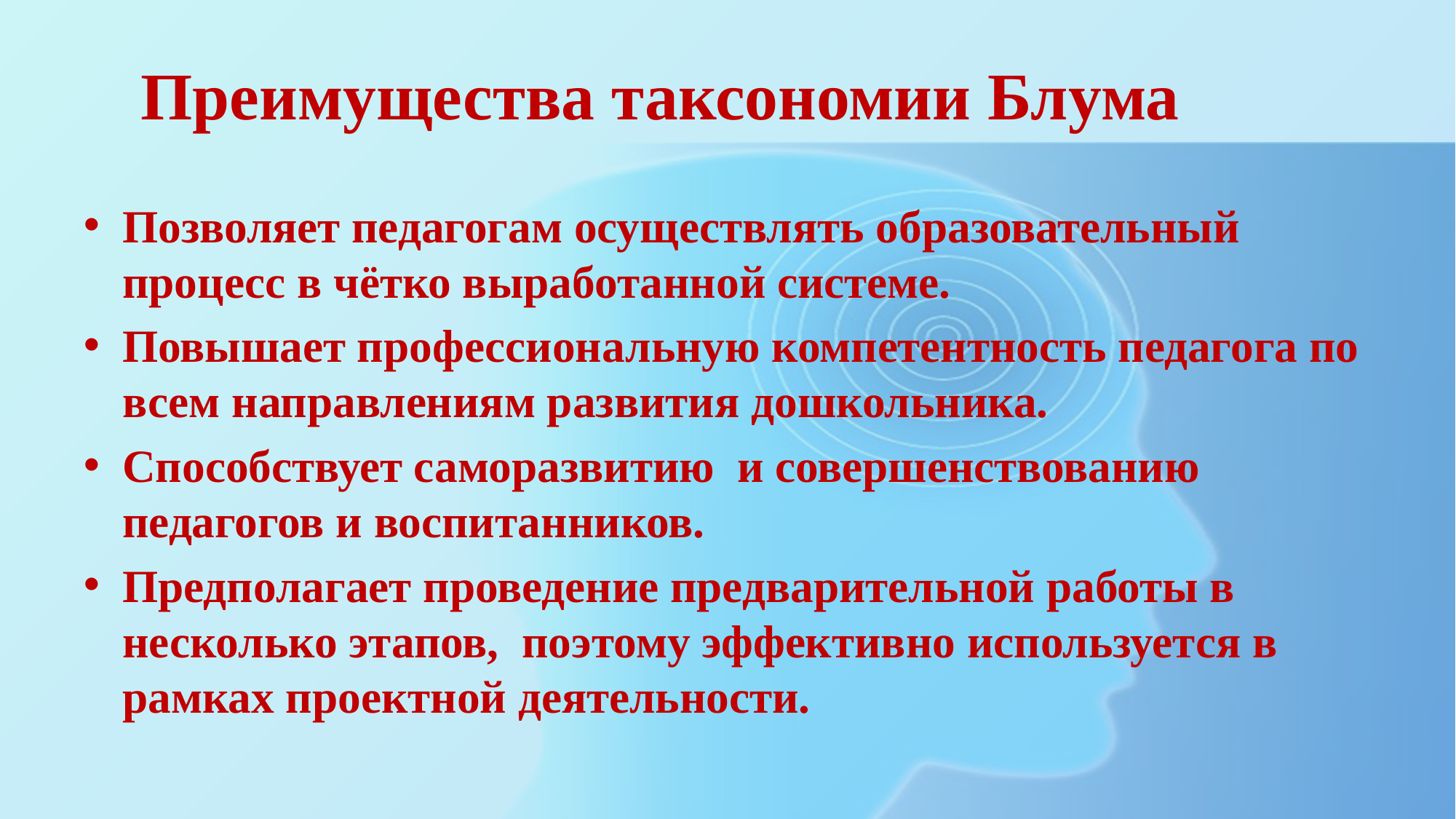

Преимущества таксономии Блума
Позволяет педагогам осуществлять образовательный процесс в чётко выработанной системе.
Повышает профессиональную компетентность педагога по всем направлениям развития дошкольника.
Способствует саморазвитию  и совершенствованию педагогов и воспитанников.
Предполагает проведение предварительной работы в несколько этапов,  поэтому эффективно используется в рамках проектной деятельности.